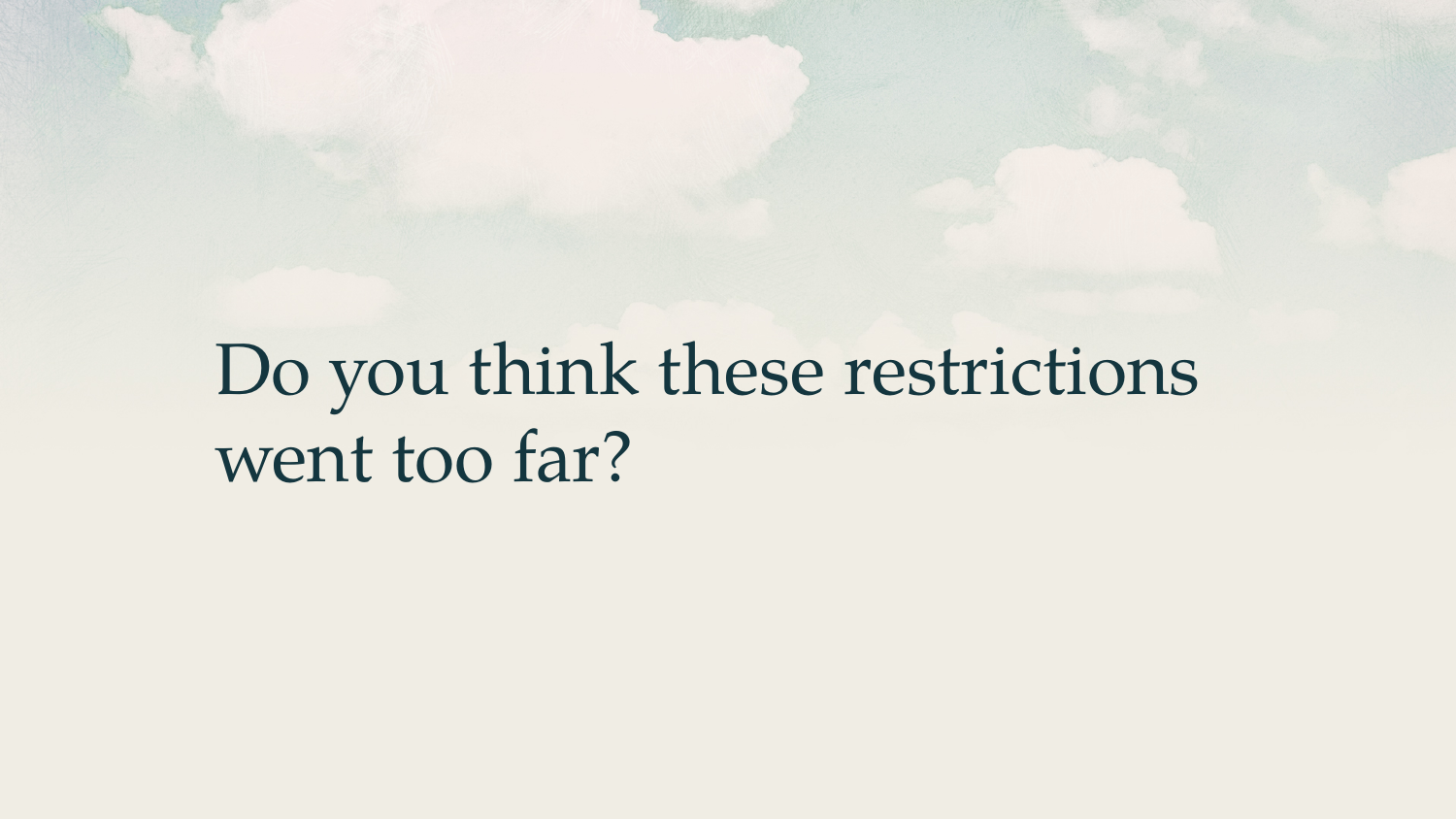

Do you think these restrictions went too far?